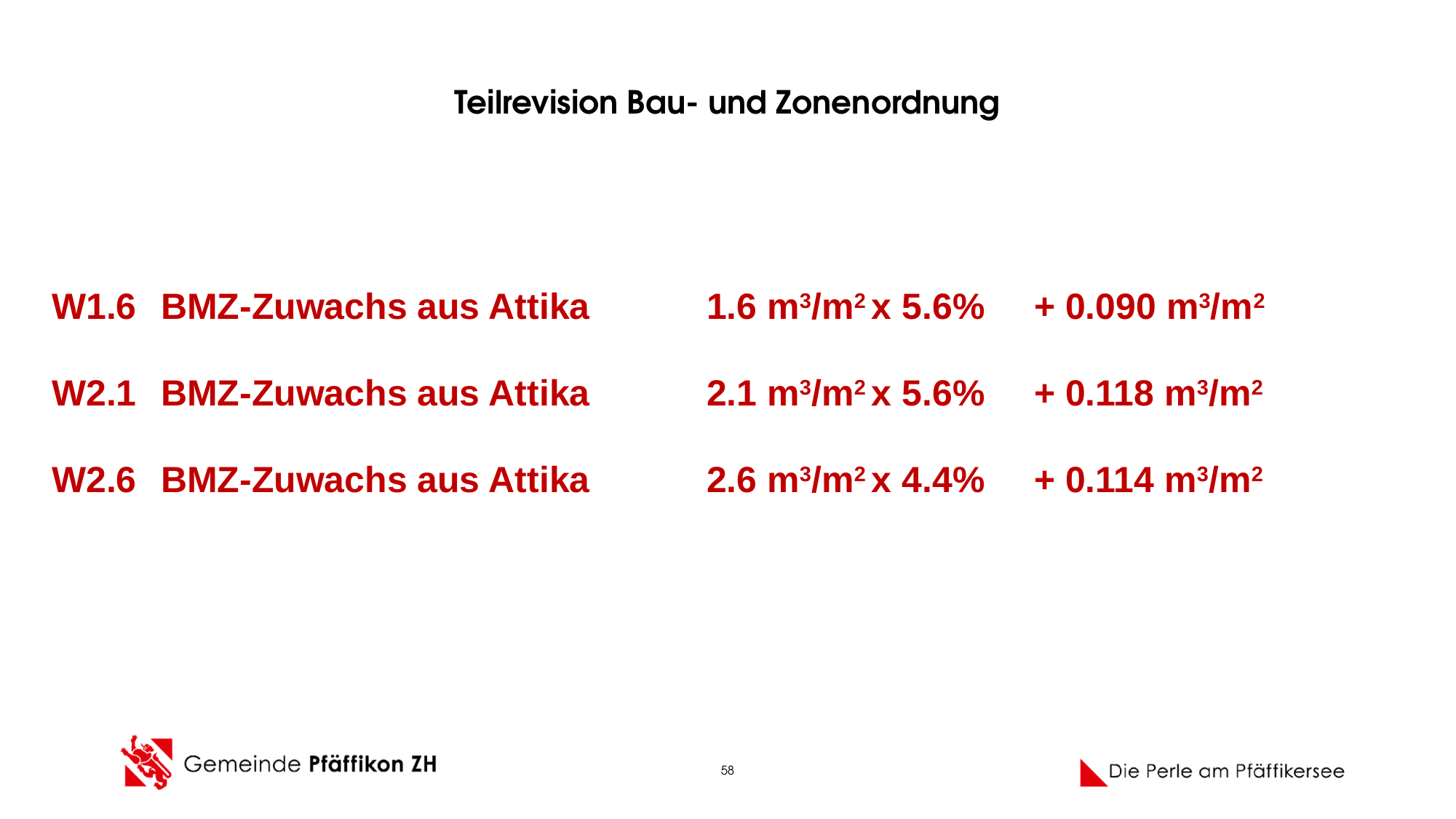

# Teilrevision Bau- und Zonenordnung
W1.6	BMZ-Zuwachs aus Attika		1.6 m3/m2 x 5.6%	+ 0.090 m3/m2

W2.1	BMZ-Zuwachs aus Attika		2.1 m3/m2 x 5.6%	+ 0.118 m3/m2

W2.6 	BMZ-Zuwachs aus Attika		2.6 m3/m2 x 4.4%	+ 0.114 m3/m2

58